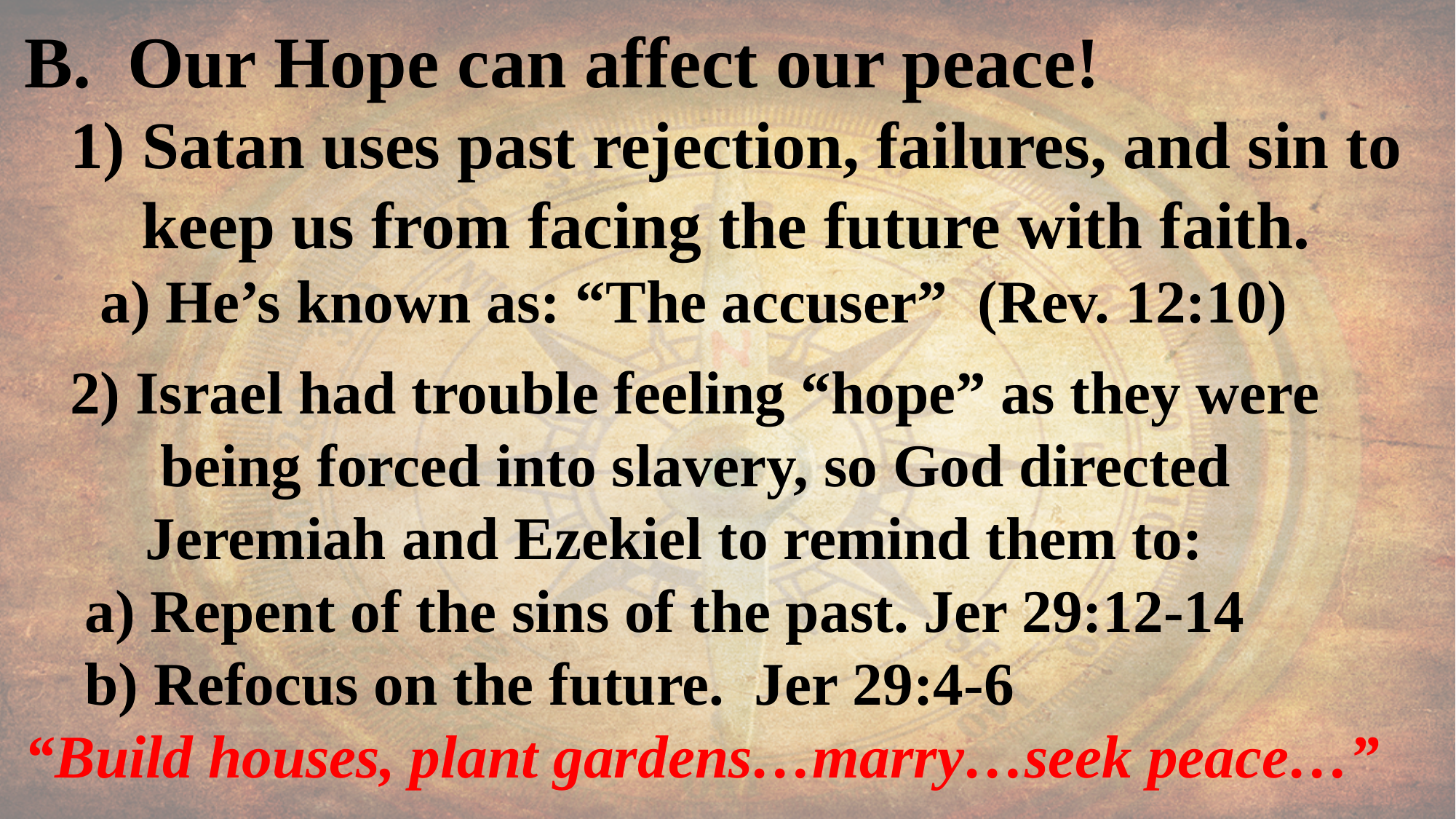

B.  Our Hope can affect our peace!
   1) Satan uses past rejection, failures, and sin to
       keep us from facing the future with faith.
     a) He’s known as: “The accuser”  (Rev. 12:10)
   2) Israel had trouble feeling “hope” as they were
         being forced into slavery, so God directed
        Jeremiah and Ezekiel to remind them to:
    a) Repent of the sins of the past. Jer 29:12-14
    b) Refocus on the future.  Jer 29:4-6
“Build houses, plant gardens…marry…seek peace…”